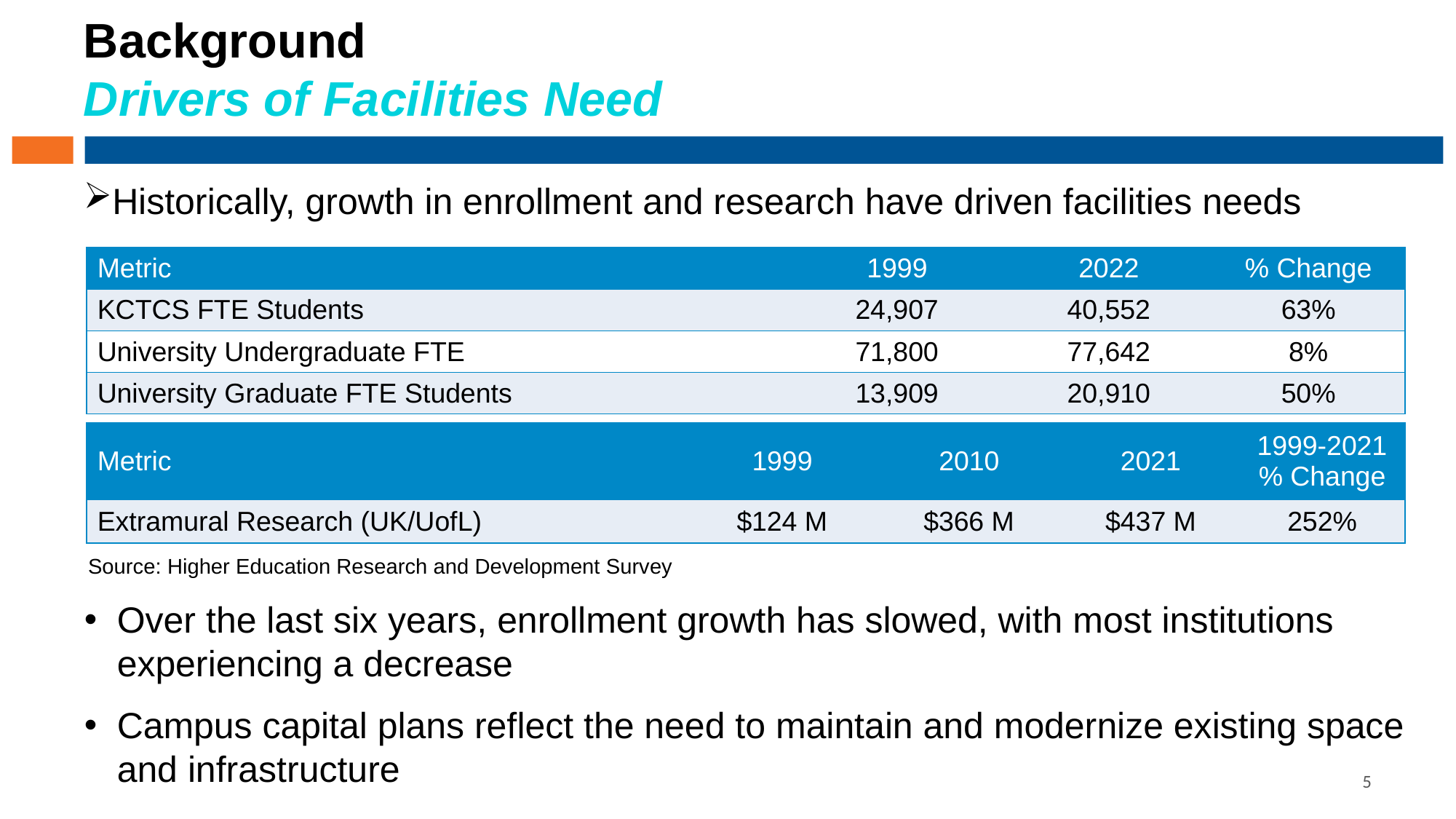

# Background Drivers of Facilities Need
Historically, growth in enrollment and research have driven facilities needs
| Metric | 1999 | 2022 | % Change |
| --- | --- | --- | --- |
| KCTCS FTE Students | 24,907 | 40,552 | 63% |
| University Undergraduate FTE | 71,800 | 77,642 | 8% |
| University Graduate FTE Students | 13,909 | 20,910 | 50% |
| Metric | 1999 | 2010 | 2021 | 1999-2021 % Change |
| --- | --- | --- | --- | --- |
| Extramural Research (UK/UofL) | $124 M | $366 M | $437 M | 252% |
Source: Higher Education Research and Development Survey
Over the last six years, enrollment growth has slowed, with most institutions experiencing a decrease
Campus capital plans reflect the need to maintain and modernize existing space and infrastructure
5